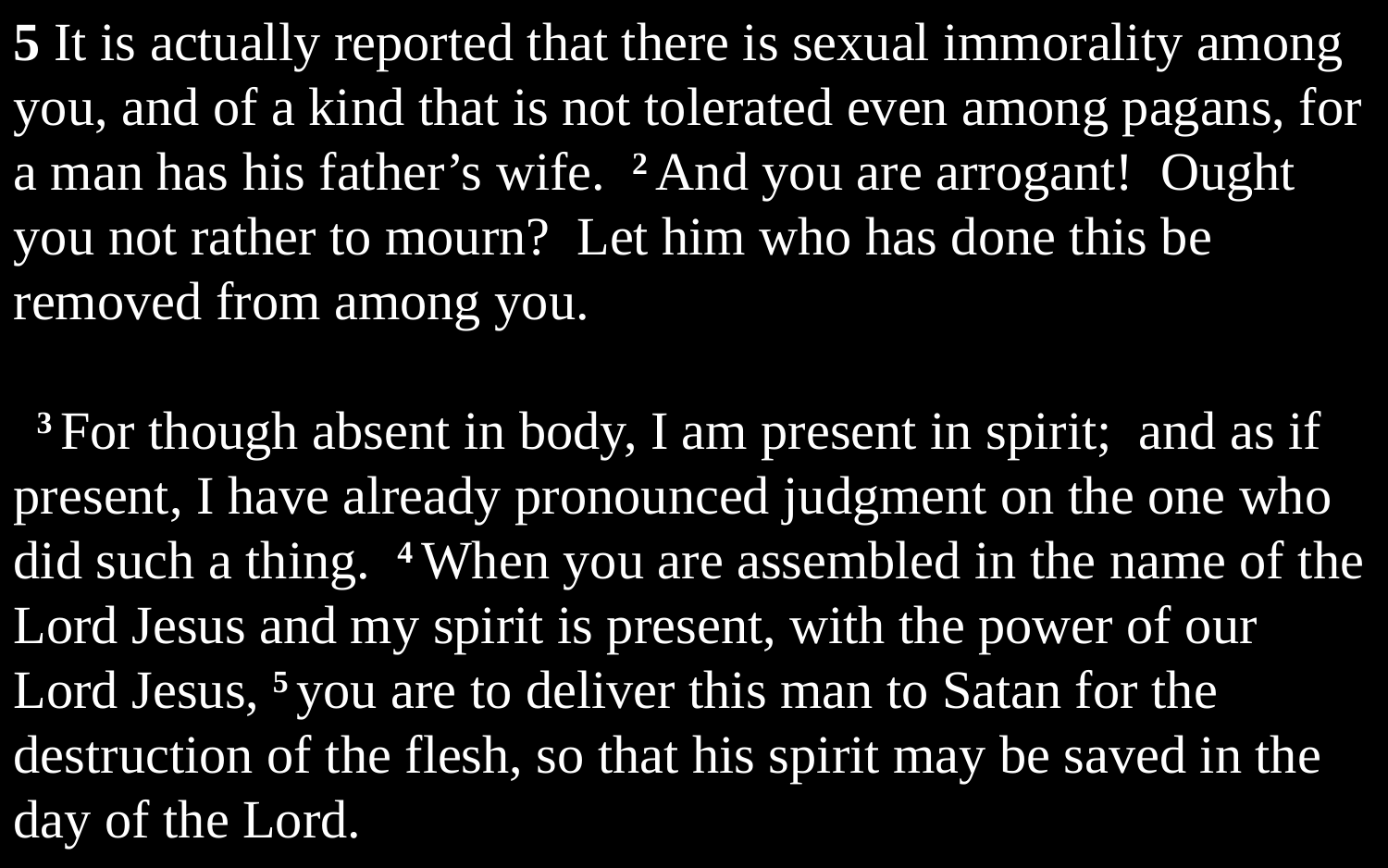

5 It is actually reported that there is sexual immorality among you, and of a kind that is not tolerated even among pagans, for a man has his father’s wife.  2 And you are arrogant!  Ought you not rather to mourn?  Let him who has done this be removed from among you.

3 For though absent in body, I am present in spirit;  and as if present, I have already pronounced judgment on the one who did such a thing.  4 When you are assembled in the name of the Lord Jesus and my spirit is present, with the power of our Lord Jesus, 5 you are to deliver this man to Satan for the destruction of the flesh, so that his spirit may be saved in the day of the Lord.